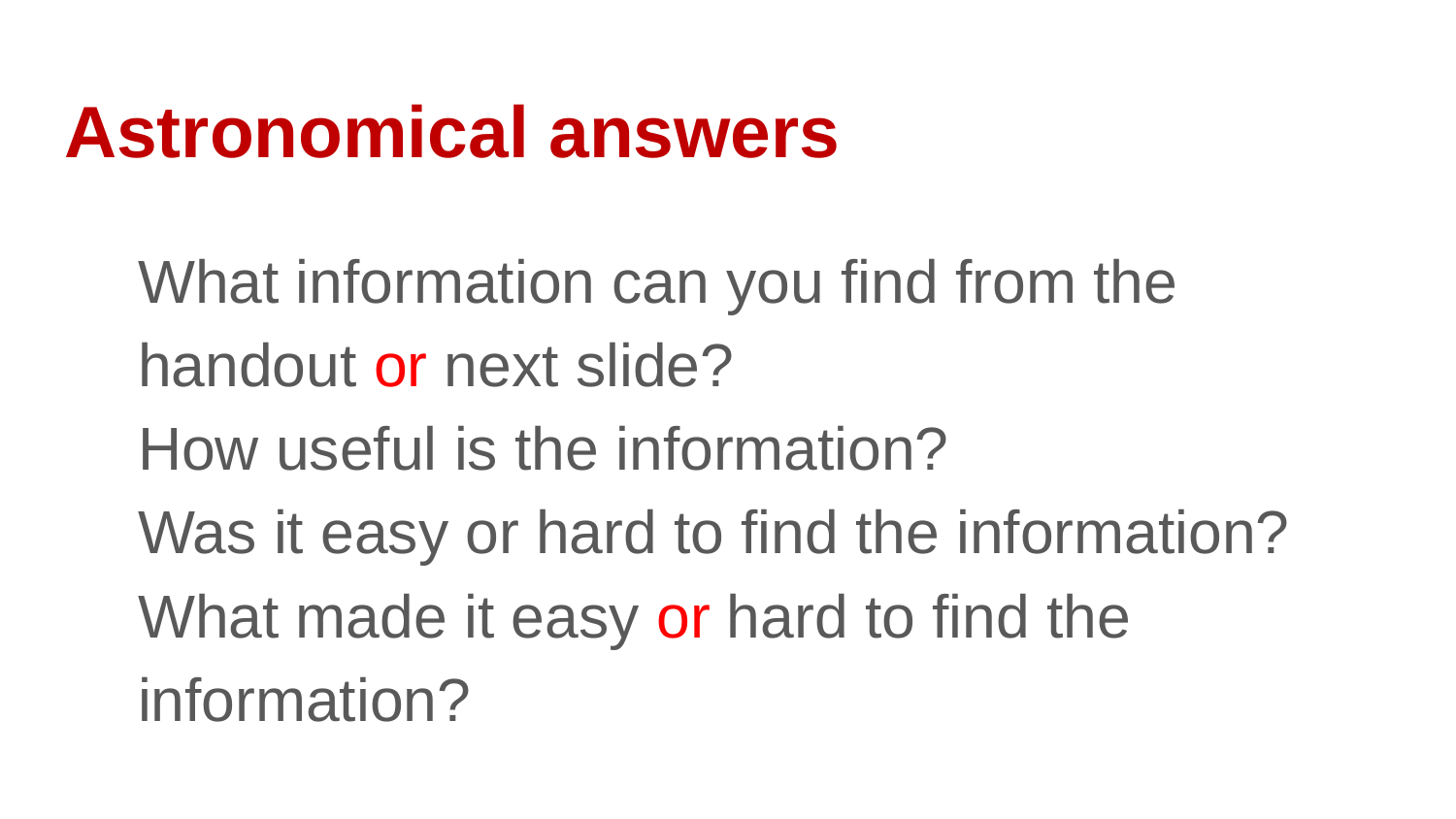

# Astronomical answers
What information can you find from the handout or next slide?
How useful is the information?
Was it easy or hard to find the information?  What made it easy or hard to find the information?